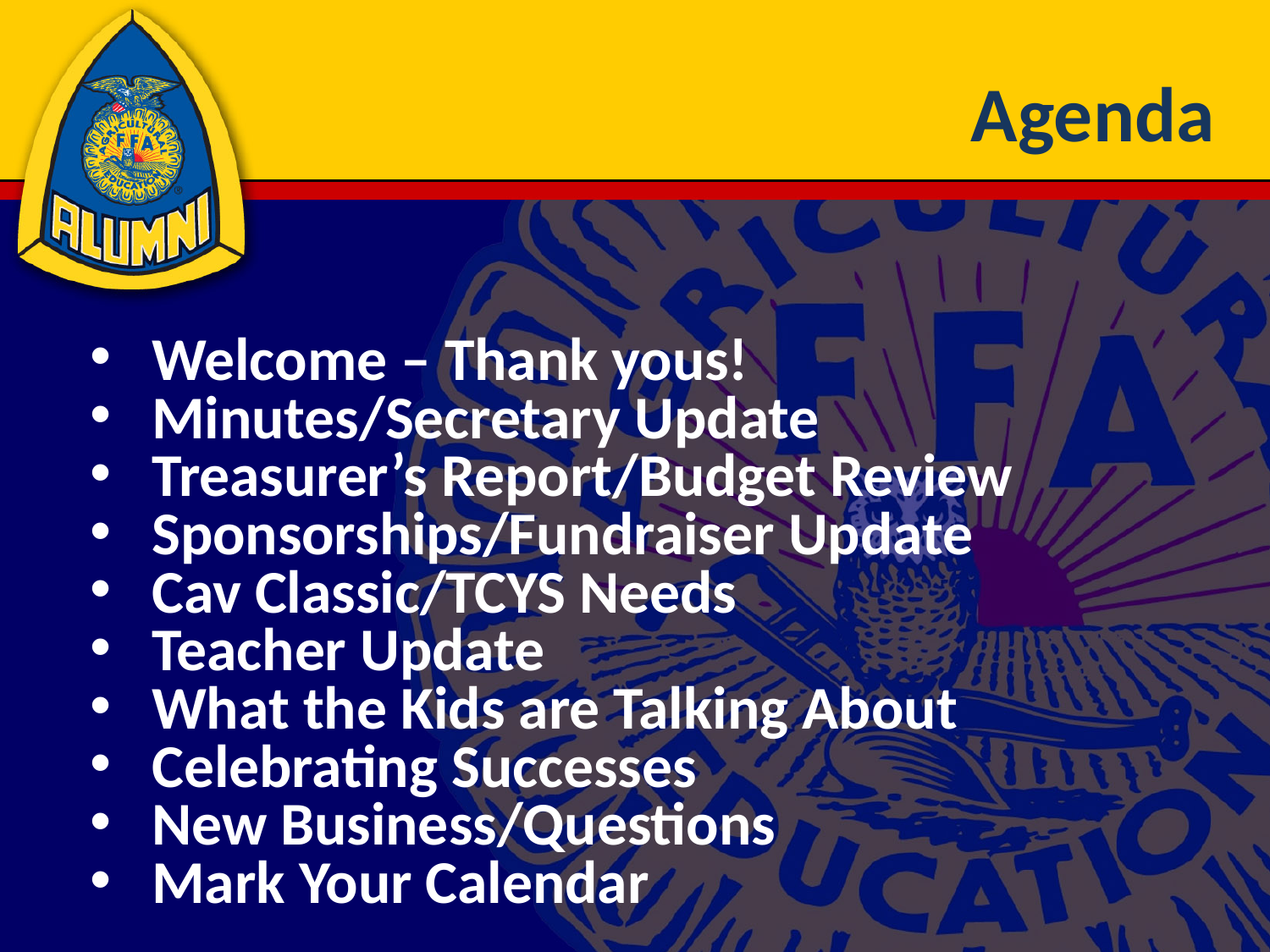

# Agenda
Welcome – Thank yous!
Minutes/Secretary Update
Treasurer’s Report/Budget Review
Sponsorships/Fundraiser Update
Cav Classic/TCYS Needs
Teacher Update
What the Kids are Talking About
Celebrating Successes
New Business/Questions
Mark Your Calendar